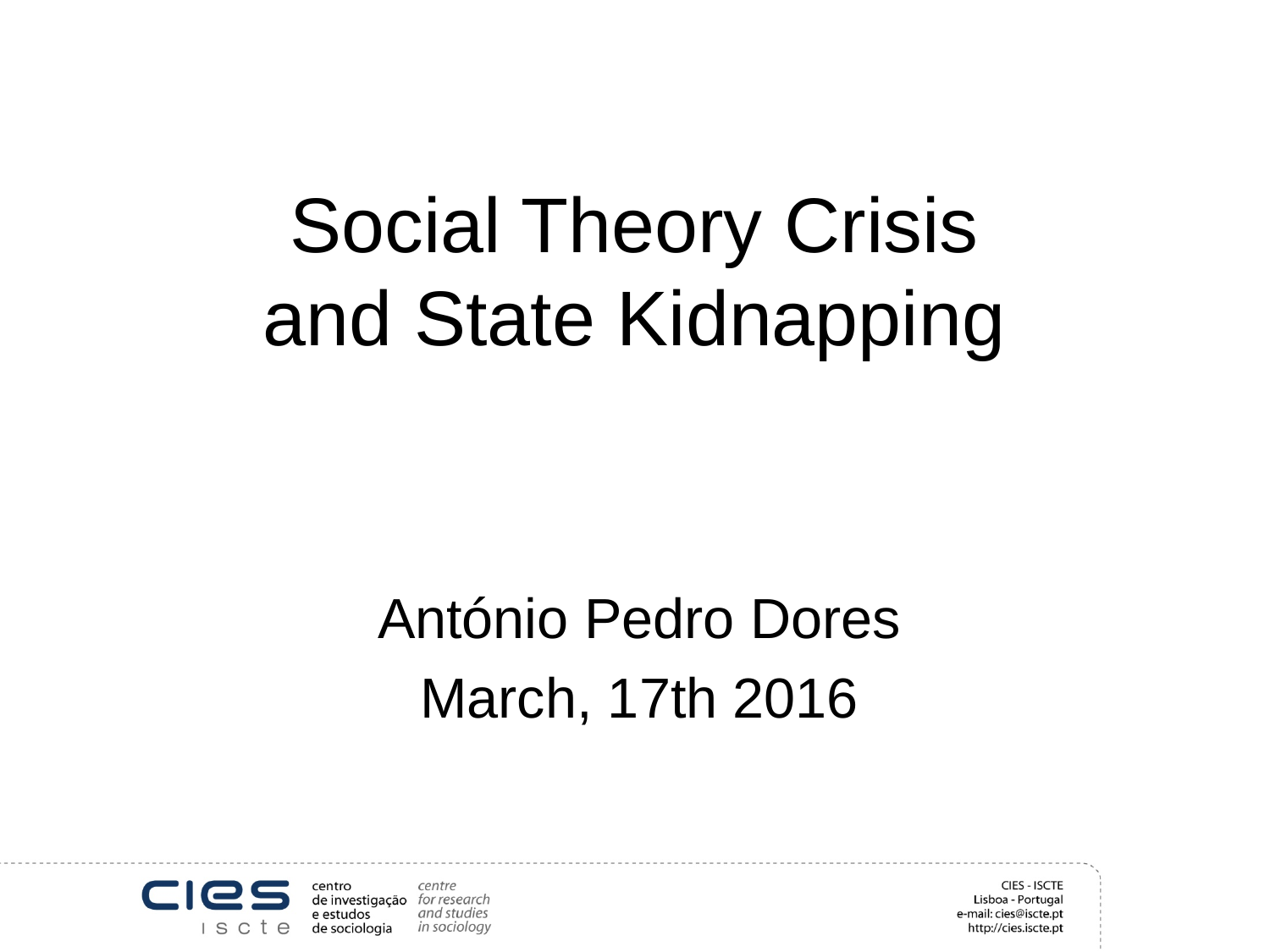

# Social Theory Crisis and State Kidnapping
António Pedro Dores
March, 17th 2016